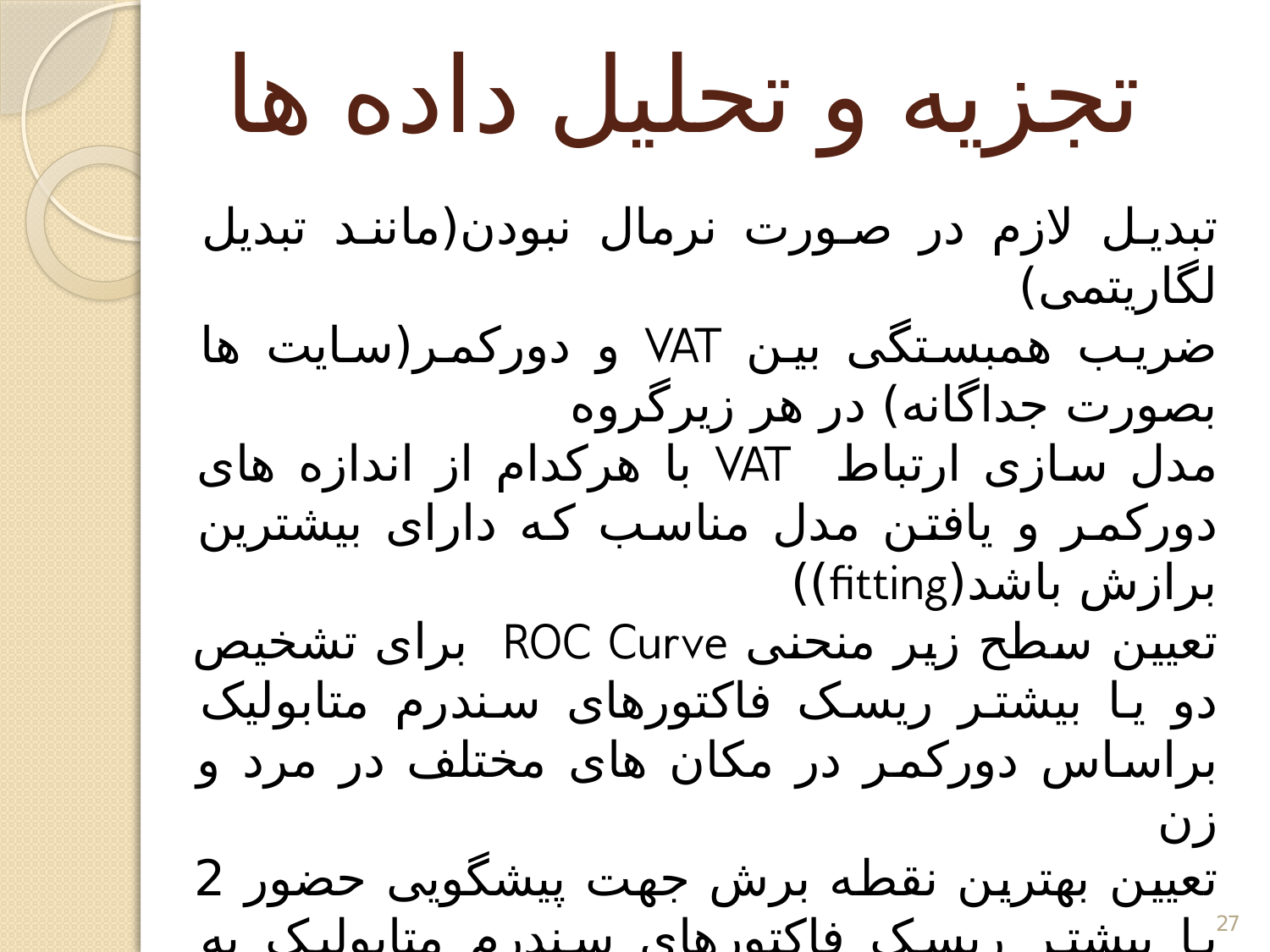

# تجزیه و تحلیل داده ها
تبدیل لازم در صورت نرمال نبودن(مانند تبدیل لگاریتمی)
ضریب همبستگی بین VAT و دورکمر(سایت ها بصورت جداگانه) در هر زیرگروه
مدل سازی ارتباط  VAT با هرکدام از اندازه های دورکمر و یافتن مدل مناسب که دارای بیشترین برازش باشد(fitting))
تعیین سطح زیر منحنی ROC Curve  برای تشخیص دو یا بیشتر ریسک فاکتورهای سندرم متابولیک براساس دورکمر در مکان های مختلف در مرد و زن
تعیین بهترین نقطه برش جهت پیشگویی حضور 2 یا بیشتر ریسک فاکتورهای سندرم متابولیک به تفکیک مکان های مختلف دور کمر
27